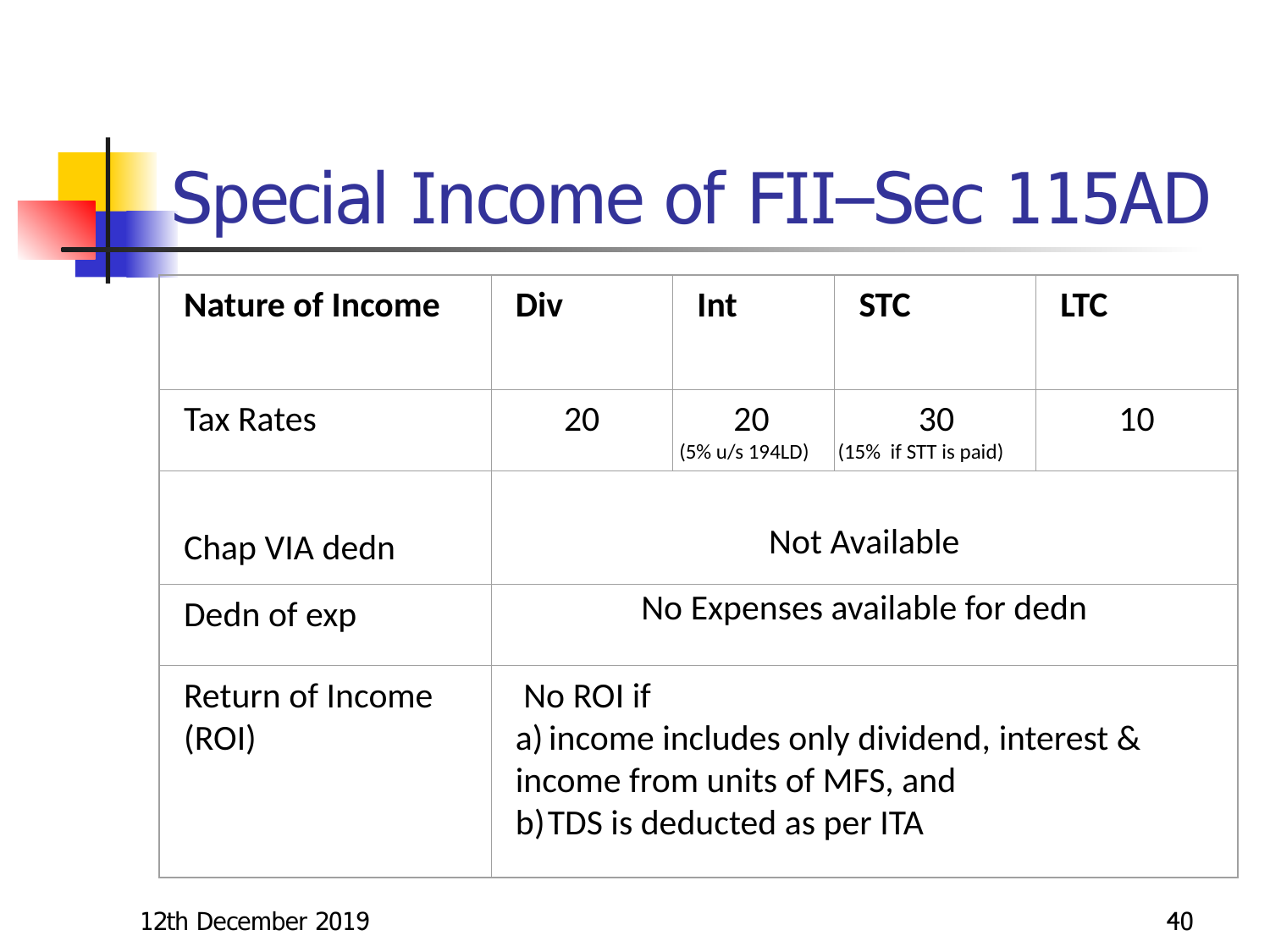

# Special Income of FII–Sec 115AD

Nature of Income

Div

Int

STC

LTC

Tax Rates

20

20
(5% u/s 194LD)

30
(15%  if STT is paid)

10

Chap VIA dedn

Not Available

Dedn of exp

No Expenses available for dedn

Return of Income (ROI)

 No ROI if
a)  income includes only dividend, interest & income from units of MFS, and
b) TDS is deducted as per ITA

12th December 2019
40